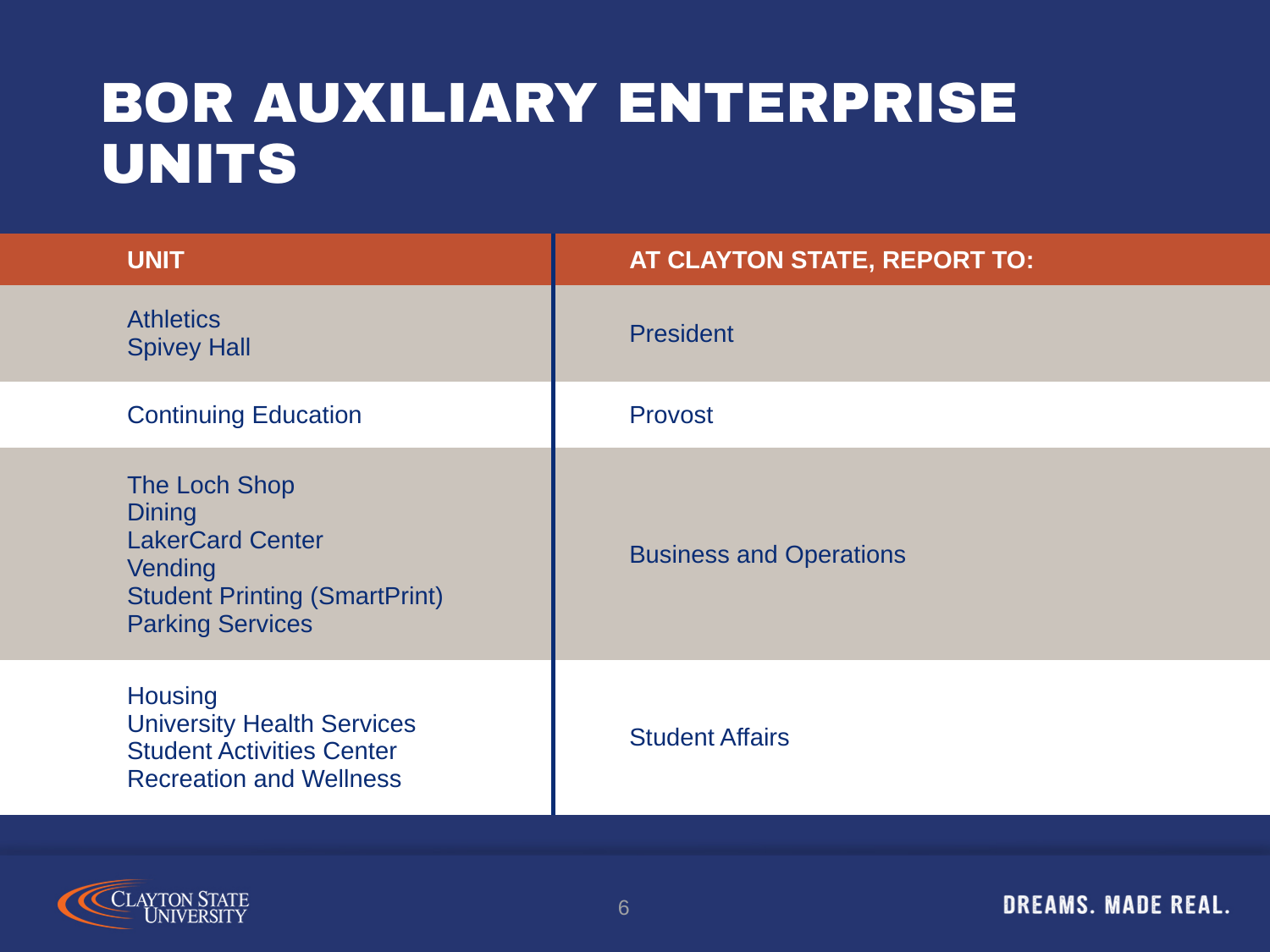

# BOR Auxiliary Enterprise Units
| UNIT | AT CLAYTON STATE, REPORT TO: |
| --- | --- |
| Athletics Spivey Hall | President |
| Continuing Education | Provost |
| The Loch Shop Dining LakerCard Center Vending Student Printing (SmartPrint) Parking Services | Business and Operations |
| Housing University Health Services Student Activities Center Recreation and Wellness | Student Affairs |
6